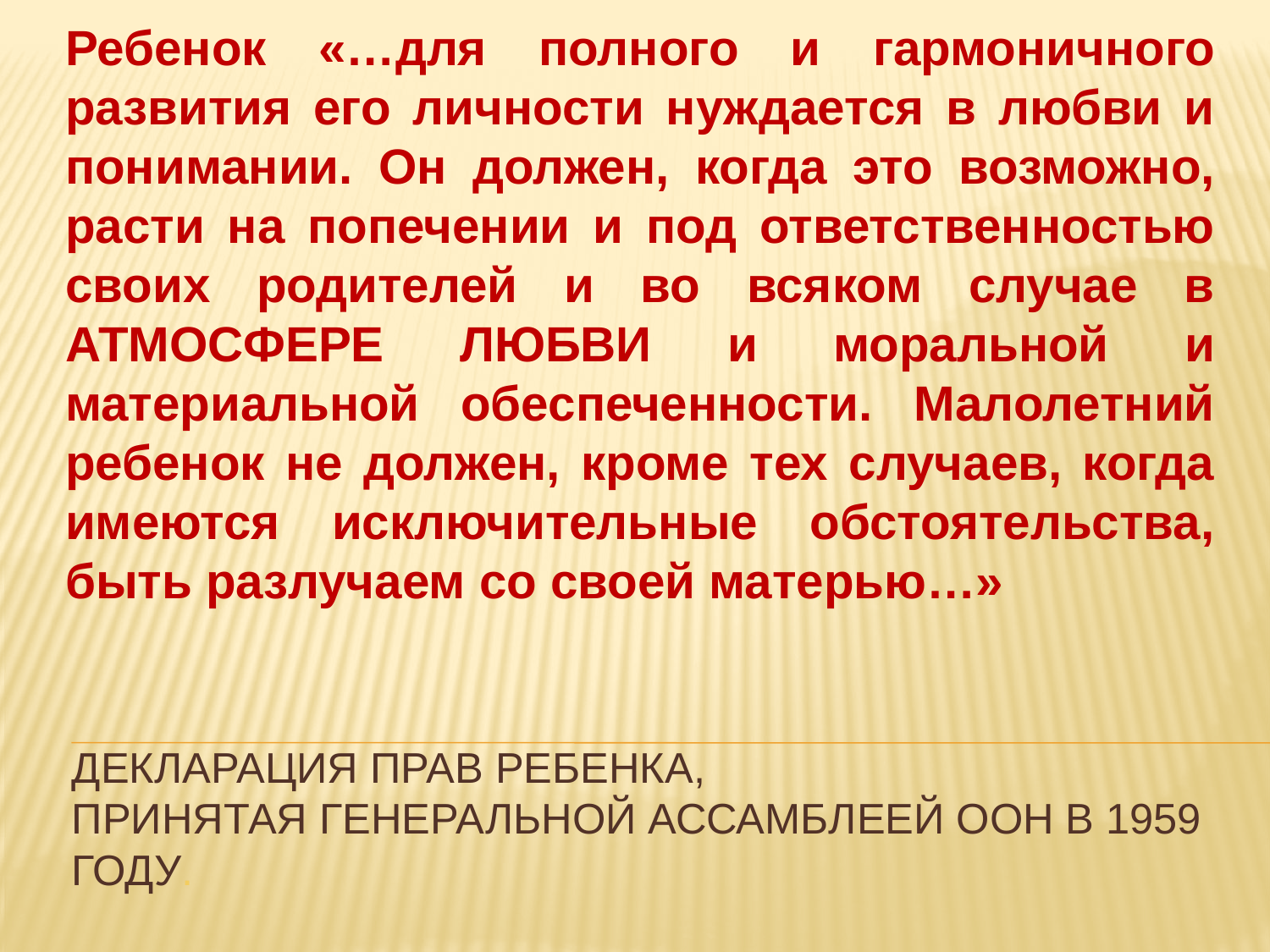

Ребенок «…для полного и гармоничного развития его личности нуждается в любви и понимании. Он должен, когда это возможно, расти на попечении и под ответственностью своих родителей и во всяком случае в АТМОСФЕРЕ ЛЮБВИ и моральной и материальной обеспеченности. Малолетний ребенок не должен, кроме тех случаев, когда имеются исключительные обстоятельства, быть разлучаем со своей матерью…»
# ДЕКЛАРАЦИЯ ПРАВ РЕБЕНКА, ПРИНЯТАЯ ГЕНЕРАЛЬНОЙ АССАМБЛЕЕЙ ООН В 1959 году.